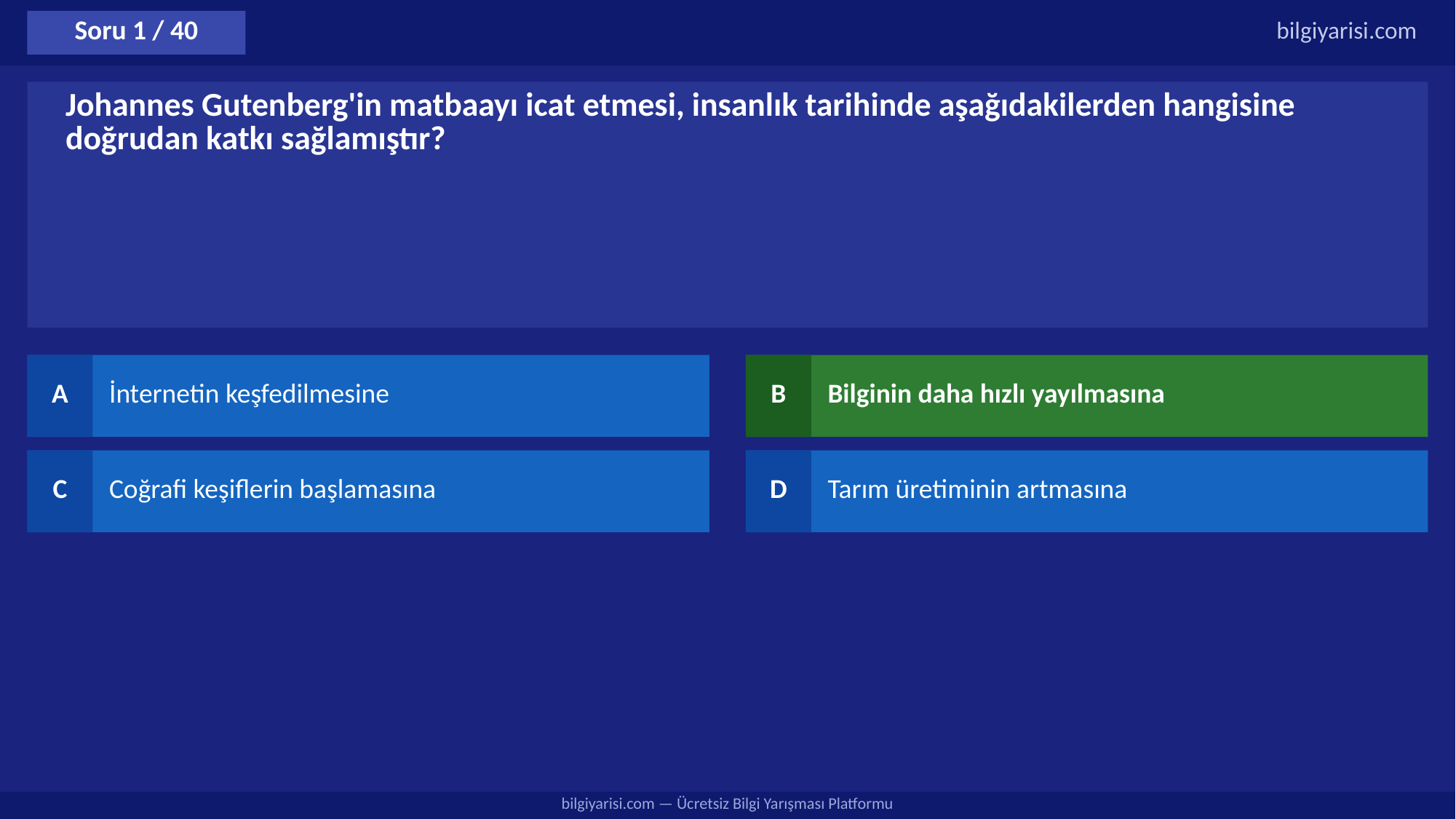

Soru 1 / 40
bilgiyarisi.com

Johannes Gutenberg'in matbaayı icat etmesi, insanlık tarihinde aşağıdakilerden hangisine doğrudan katkı sağlamıştır?

A
İnternetin keşfedilmesine

B
Bilginin daha hızlı yayılmasına

C
Coğrafi keşiflerin başlamasına

D
Tarım üretiminin artmasına
bilgiyarisi.com — Ücretsiz Bilgi Yarışması Platformu